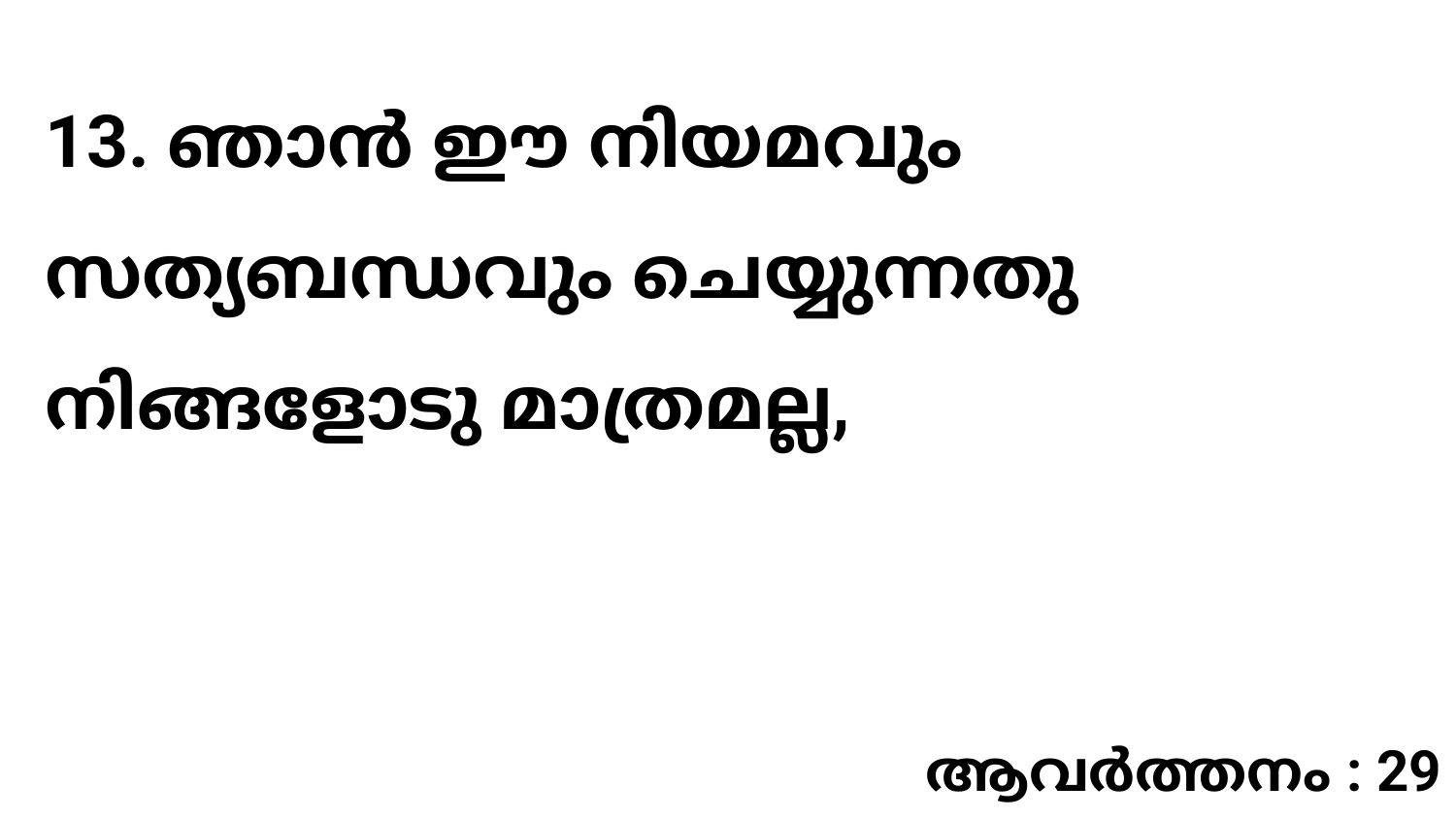

13. ഞാൻ ഈ നിയമവും സത്യബന്ധവും ചെയ്യുന്നതു നിങ്ങളോടു മാത്രമല്ല,
ആവർത്തനം : 29